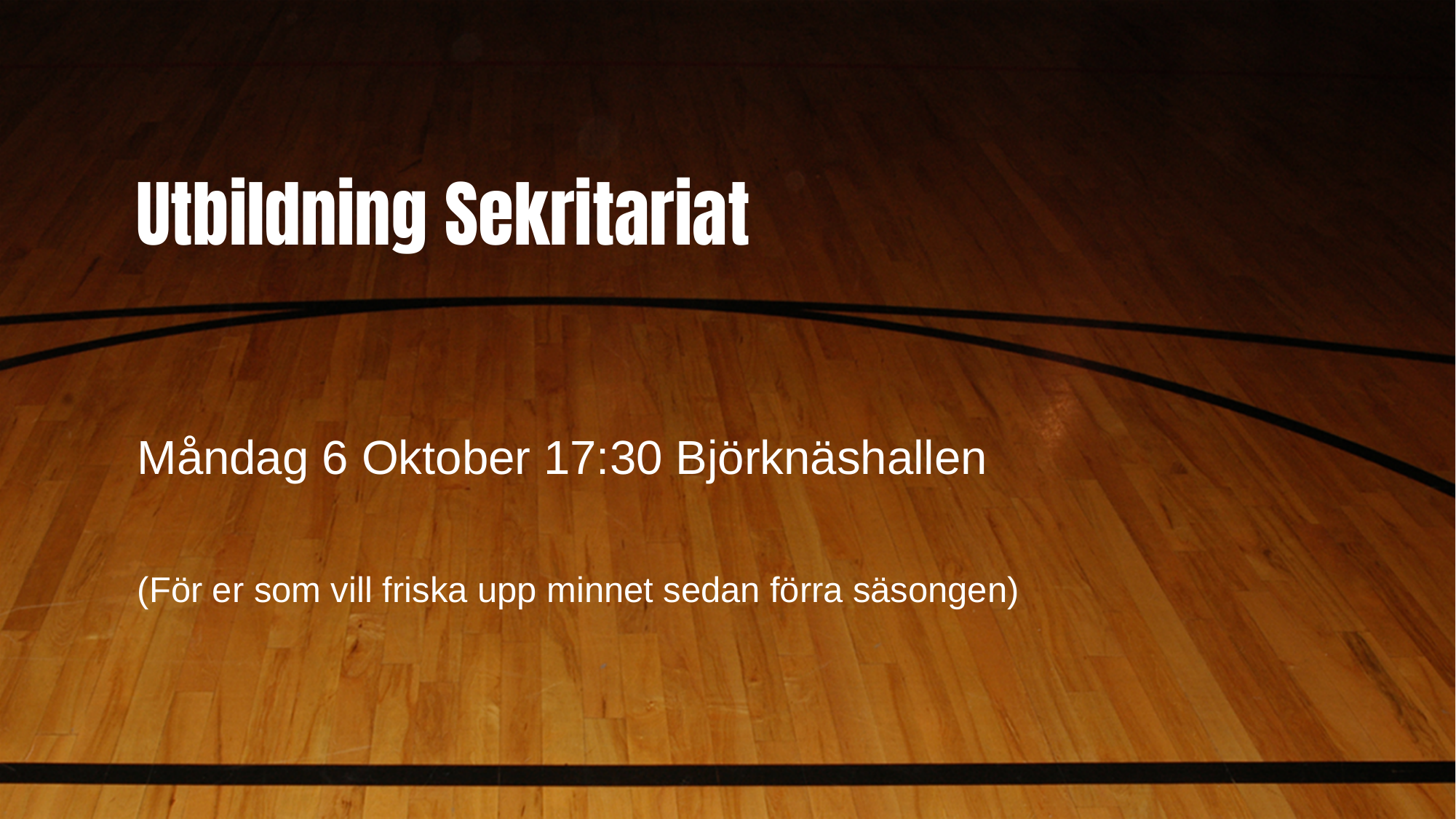

# Utbildning Sekritariat
Måndag 6 Oktober 17:30 Björknäshallen

(För er som vill friska upp minnet sedan förra säsongen)